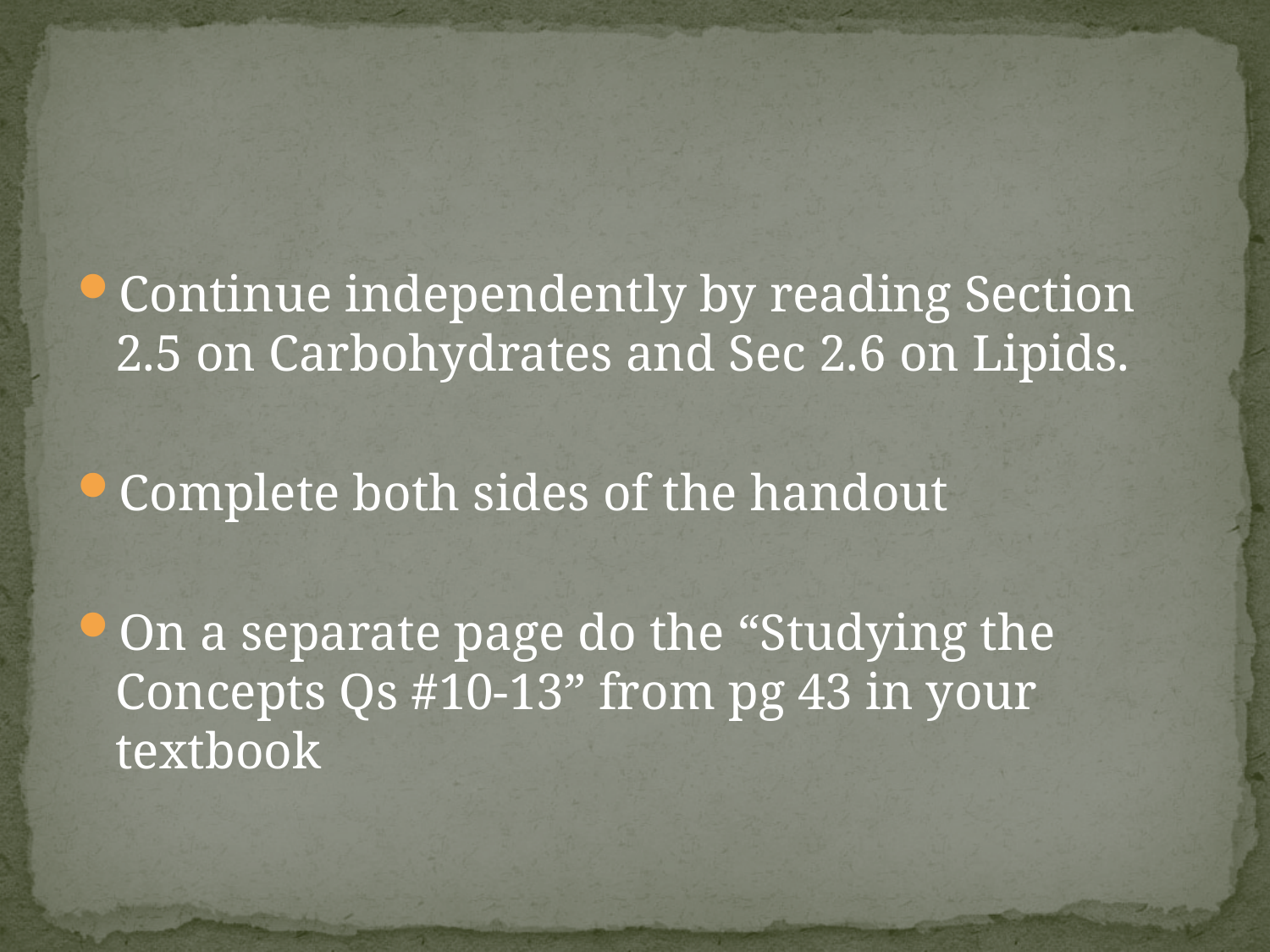

#

Continue independently by reading Section 2.5 on Carbohydrates and Sec 2.6 on Lipids.

Complete both sides of the handout

On a separate page do the “Studying the Concepts Qs #10-13” from pg 43 in your textbook